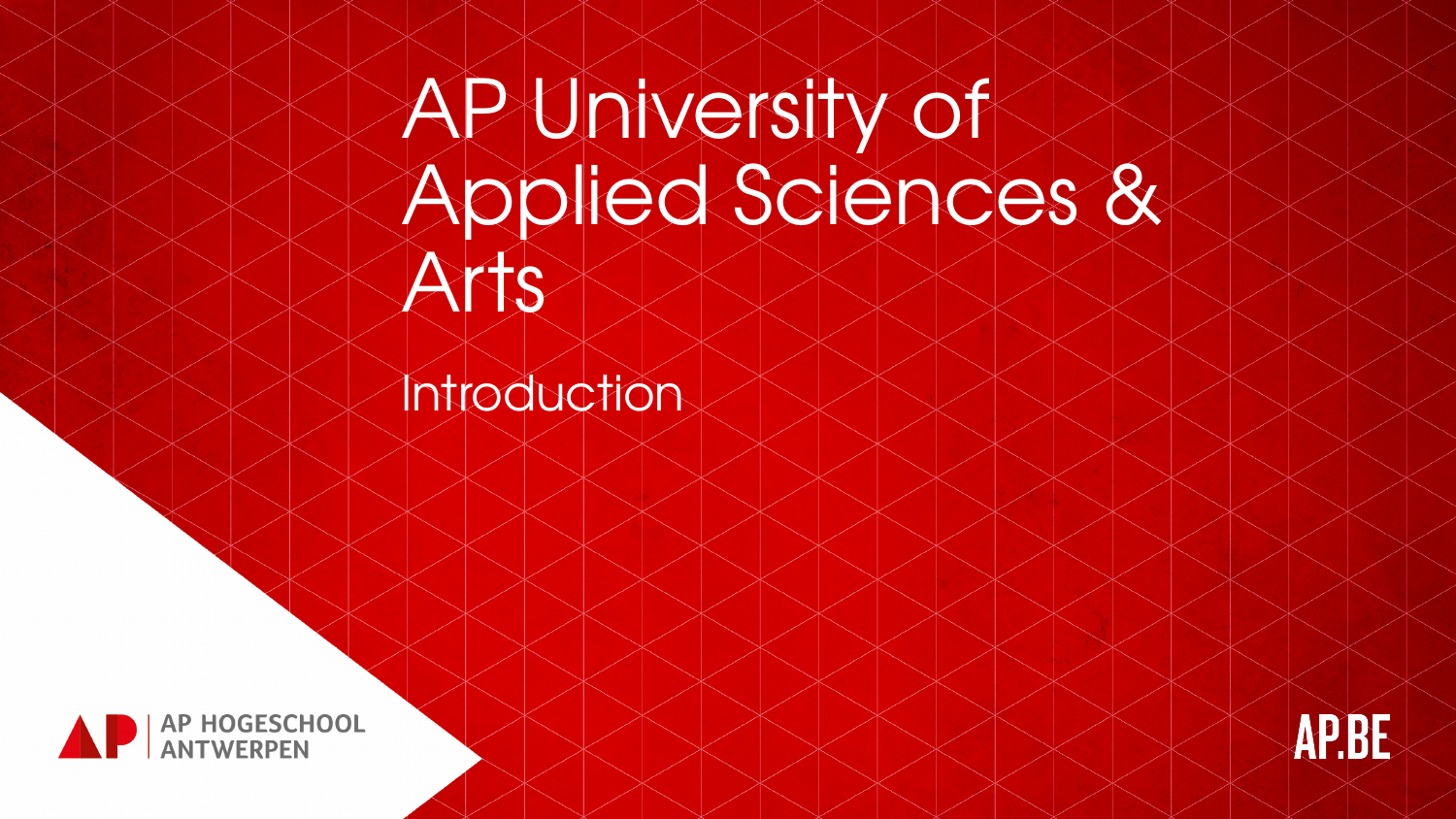

# AP University of Applied Sciences & Arts
Introduction